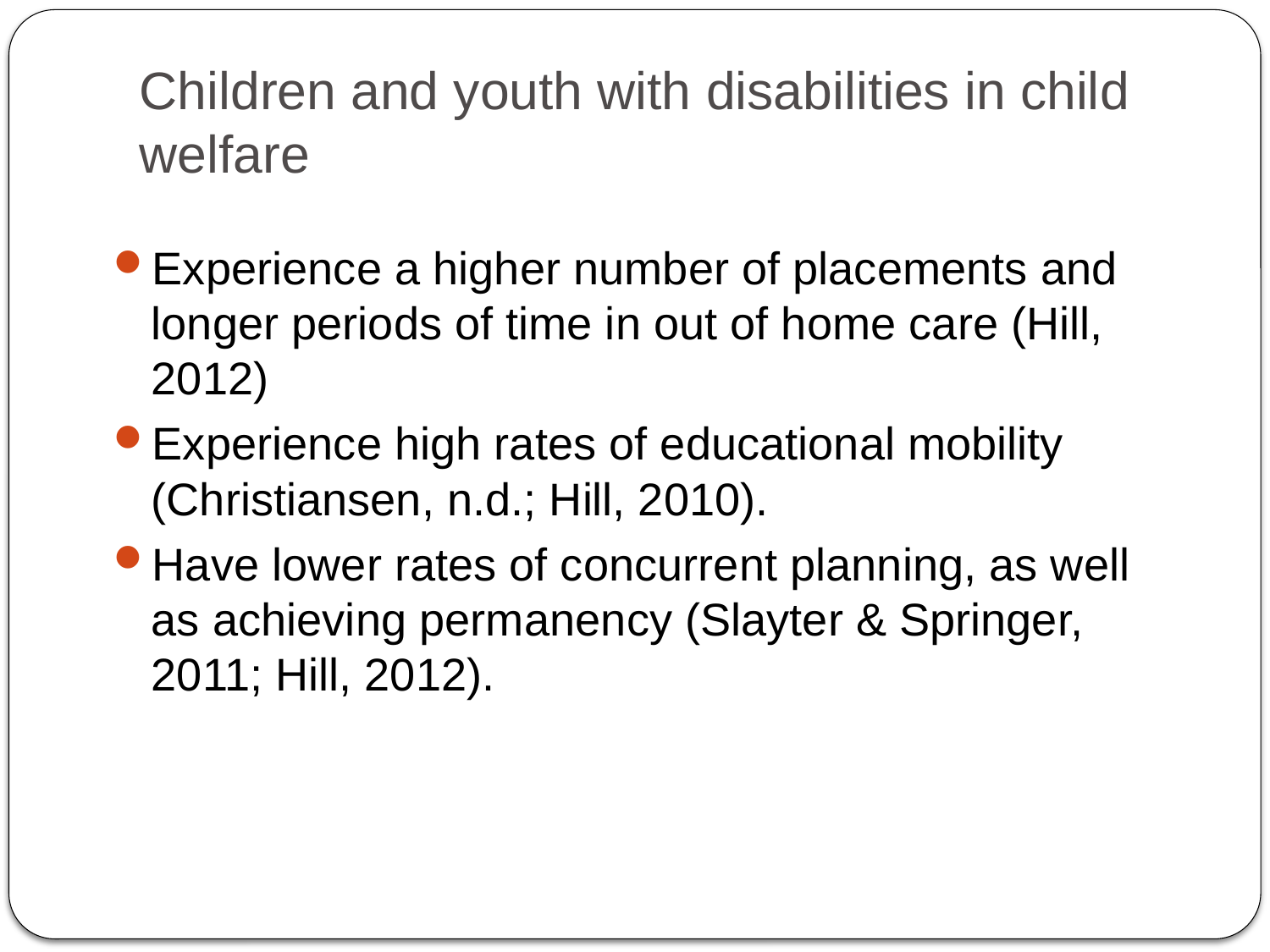

# Children and youth with disabilities in child welfare
Experience a higher number of placements and longer periods of time in out of home care (Hill, 2012)
Experience high rates of educational mobility (Christiansen, n.d.; Hill, 2010).
Have lower rates of concurrent planning, as well as achieving permanency (Slayter & Springer, 2011; Hill, 2012).